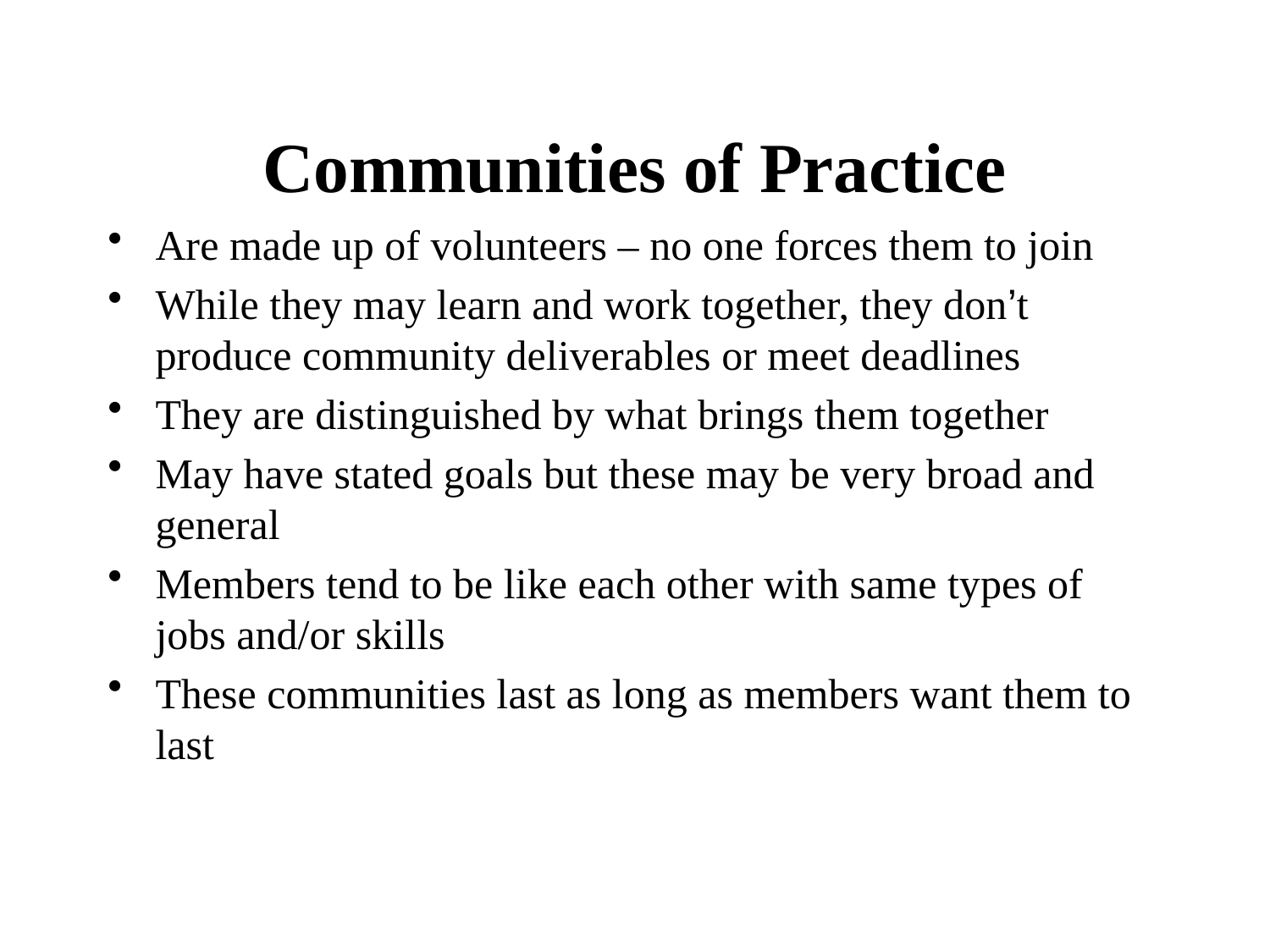

# Communities of Practice
Are made up of volunteers – no one forces them to join
While they may learn and work together, they don’t produce community deliverables or meet deadlines
They are distinguished by what brings them together
May have stated goals but these may be very broad and general
Members tend to be like each other with same types of jobs and/or skills
These communities last as long as members want them to last